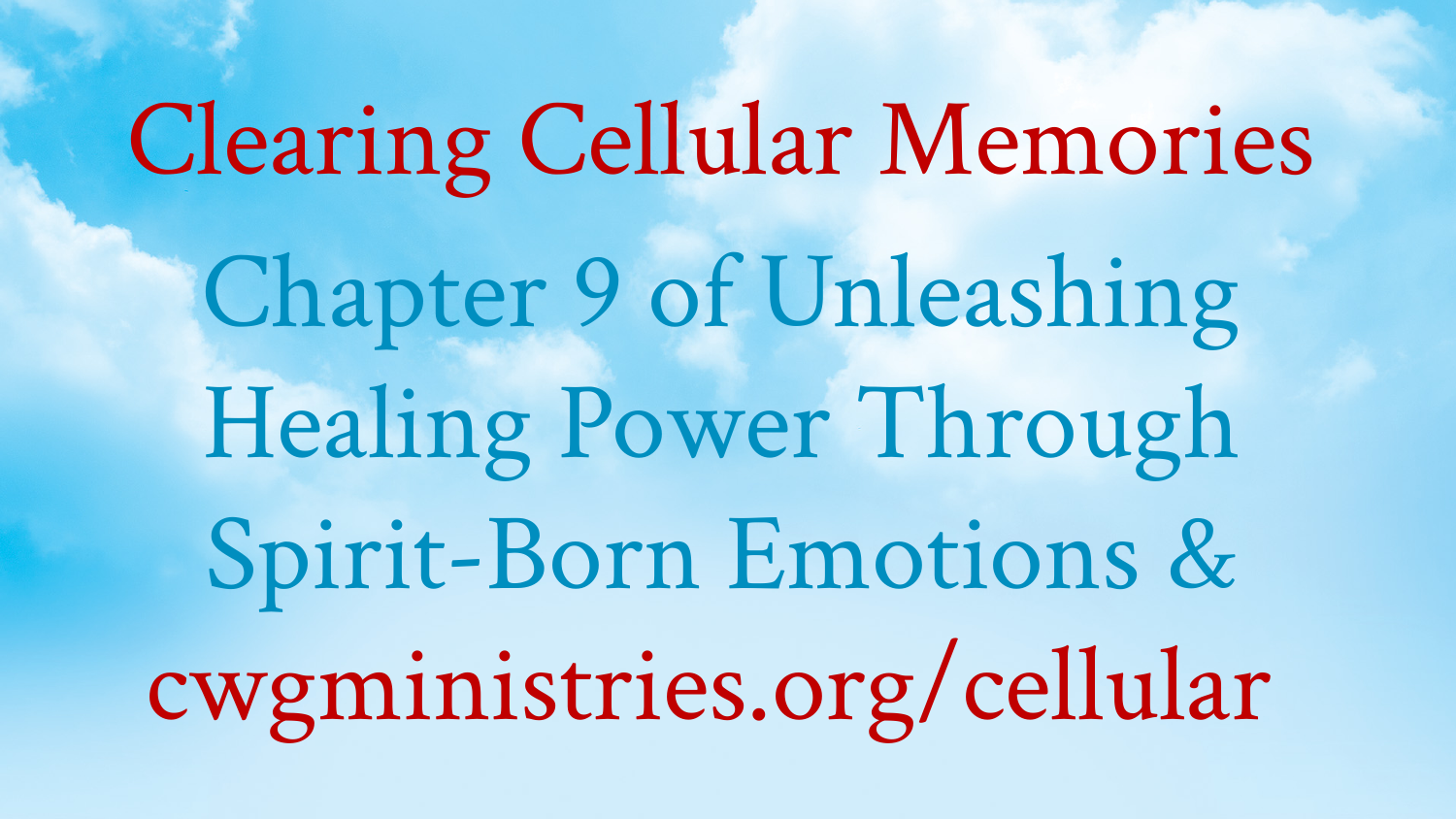

Clearing Cellular Memories
Chapter 9 of Unleashing Healing Power Through Spirit-Born Emotions & cwgministries.org/cellular